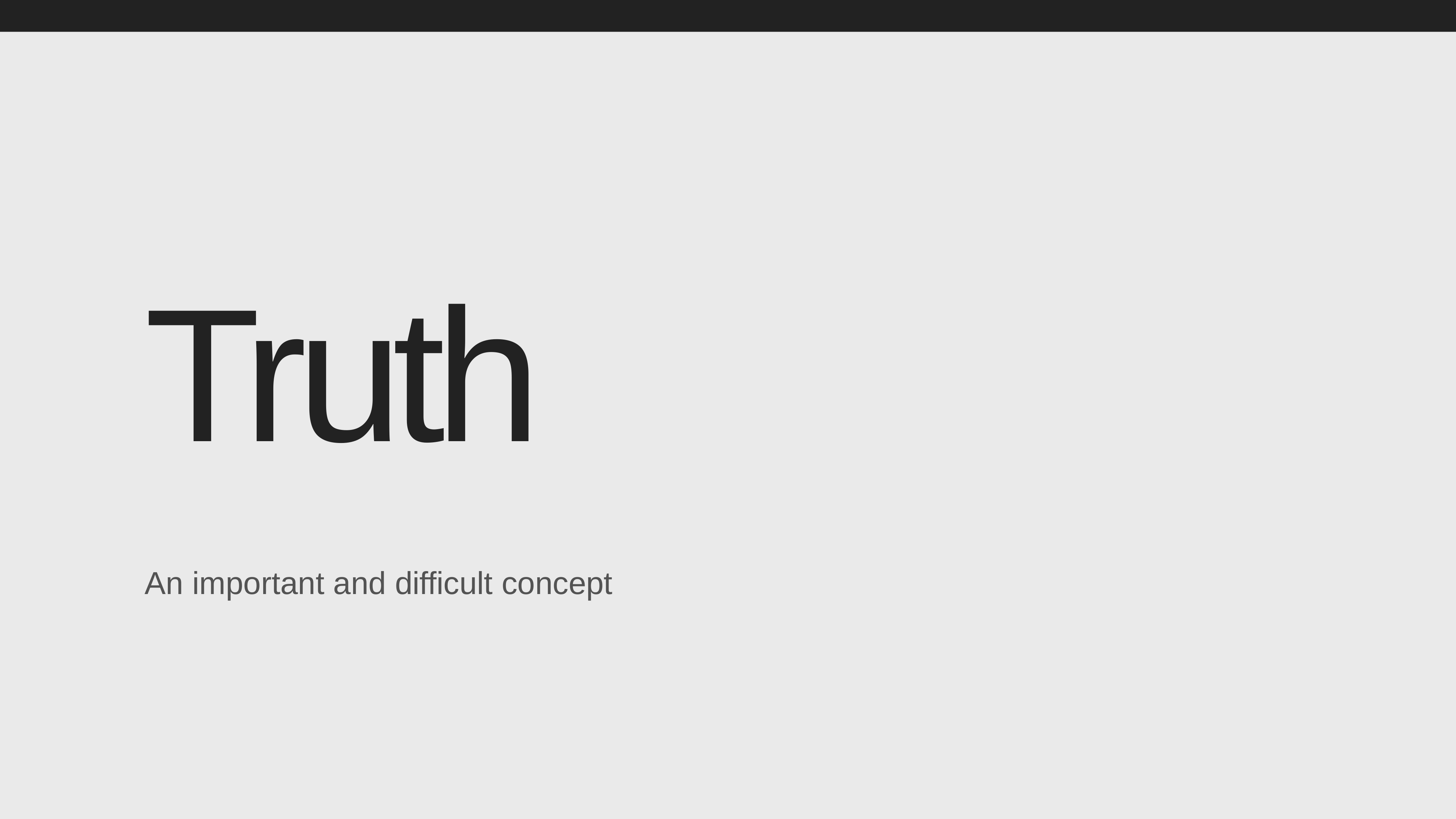

# Truth

An important and difficult concept
31